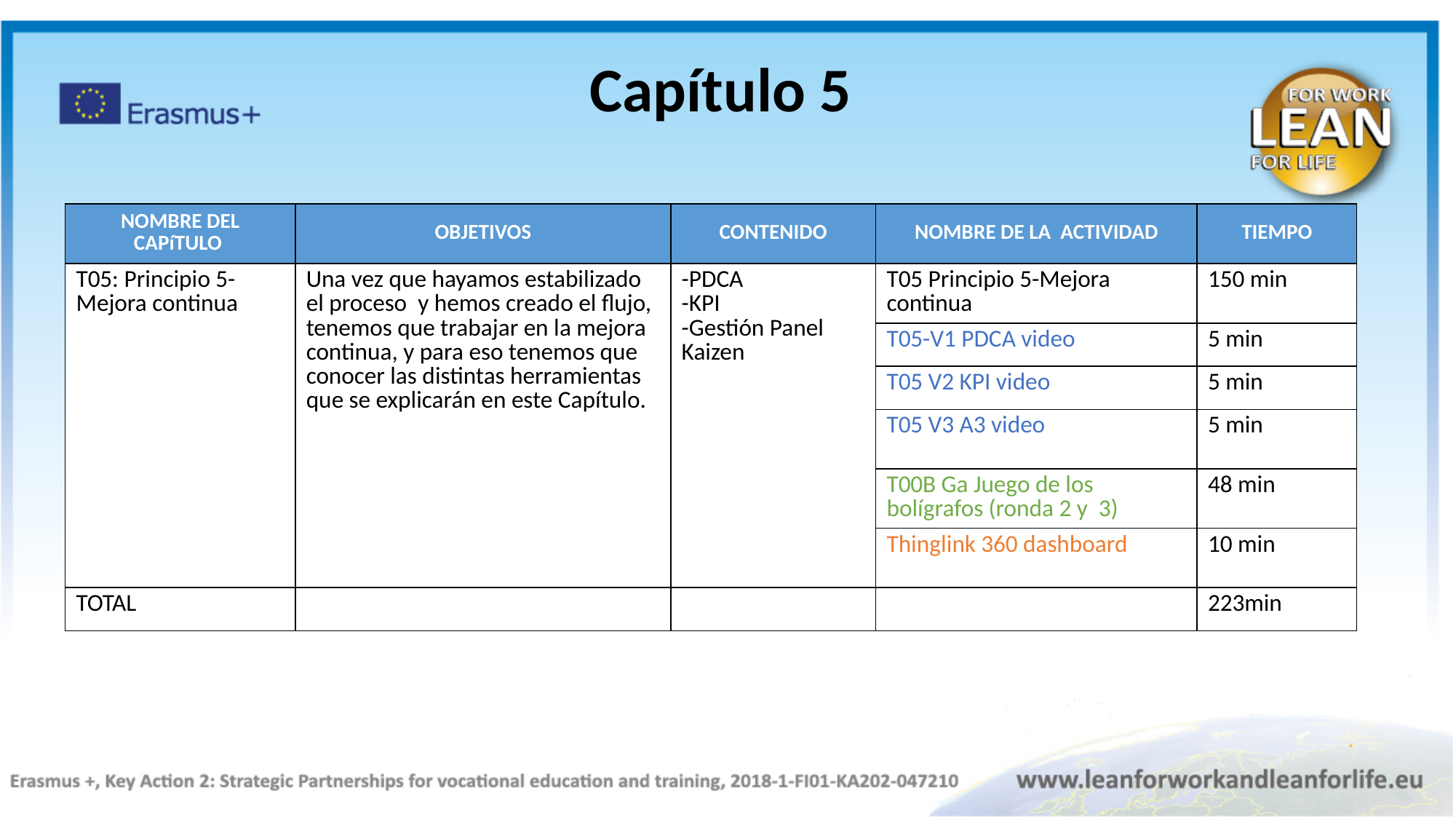

Capítulo 5
| NOMBRE DEL CAPíTULO | OBJETIVOS​ | CONTENIDO | NOMBRE DE LA ACTIVIDAD | TIEMPO |
| --- | --- | --- | --- | --- |
| T05: Principio 5-Mejora continua | Una vez que hayamos estabilizado el proceso y hemos creado el flujo, tenemos que trabajar en la mejora continua, y para eso tenemos que conocer las distintas herramientas que se explicarán en este Capítulo. | -PDCA -KPI  -Gestión Panel Kaizen | T05 Principio 5-Mejora continua | 150 min |
|  |  |  | T05-V1 PDCA video | 5 min |
|  |  |  | T05 V2 KPI video | 5 min |
|  |  |  | T05 V3 A3 video | 5 min |
|  |  |  | T00B Ga Juego de los bolígrafos (ronda 2 y 3) | 48 min |
|  |  |  | Thinglink 360 dashboard | 10 min |
| TOTAL |  |  |  | 223min |

Theory Black
Exercise Green
Video blue
Thinglink orange